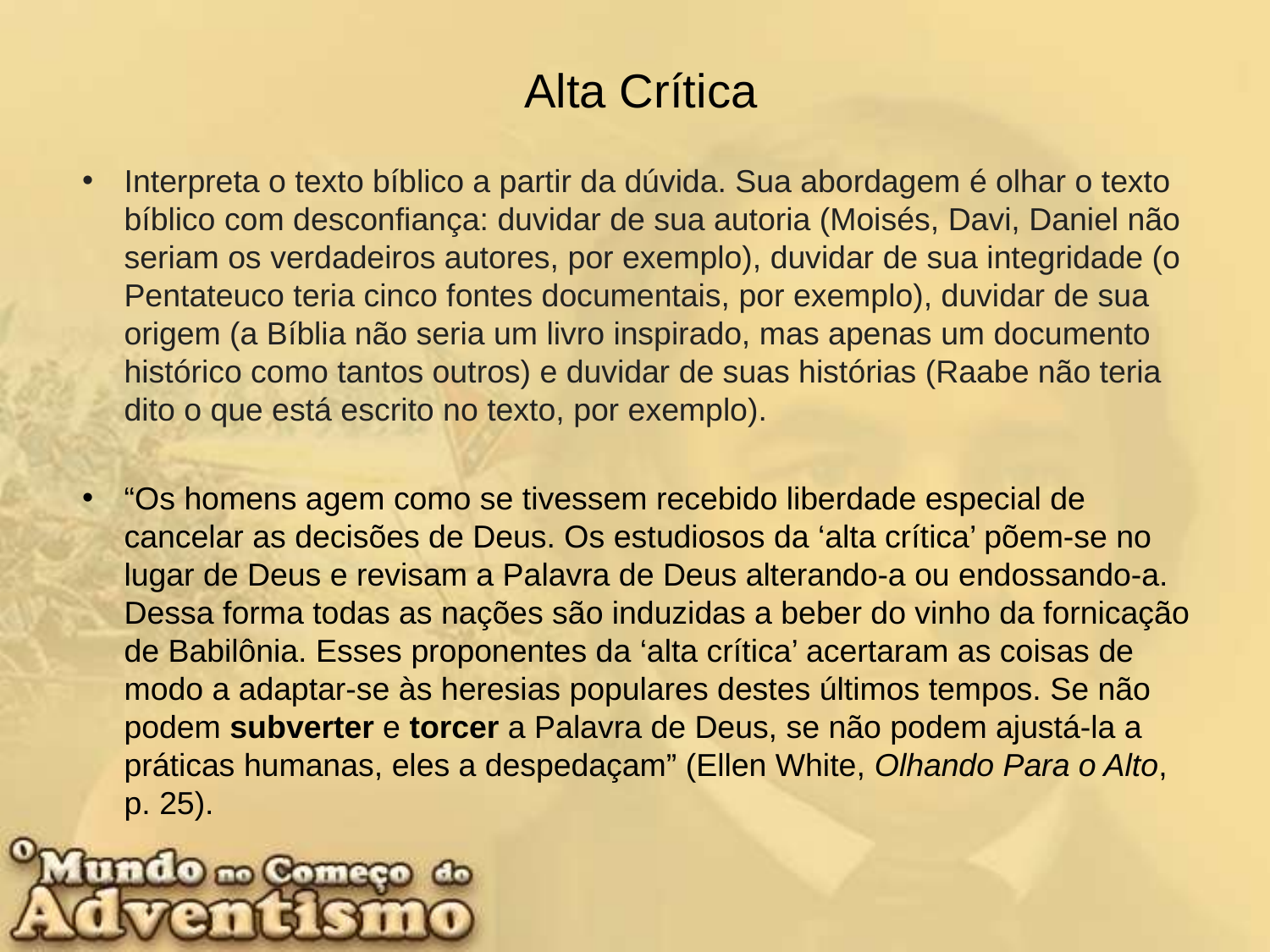

Alta Crítica

Interpreta o texto bíblico a partir da dúvida. Sua abordagem é olhar o texto bíblico com desconfiança: duvidar de sua autoria (Moisés, Davi, Daniel não seriam os verdadeiros autores, por exemplo), duvidar de sua integridade (o Pentateuco teria cinco fontes documentais, por exemplo), duvidar de sua origem (a Bíblia não seria um livro inspirado, mas apenas um documento histórico como tantos outros) e duvidar de suas histórias (Raabe não teria dito o que está escrito no texto, por exemplo).

“Os homens agem como se tivessem recebido liberdade especial de cancelar as decisões de Deus. Os estudiosos da ‘alta crítica’ põem-se no lugar de Deus e revisam a Palavra de Deus alterando-a ou endossando-a. Dessa forma todas as nações são induzidas a beber do vinho da fornicação de Babilônia. Esses proponentes da ‘alta crítica’ acertaram as coisas de modo a adaptar-se às heresias populares destes últimos tempos. Se não podem subverter e torcer a Palavra de Deus, se não podem ajustá-la a práticas humanas, eles a despedaçam” (Ellen White, Olhando Para o Alto, p. 25).